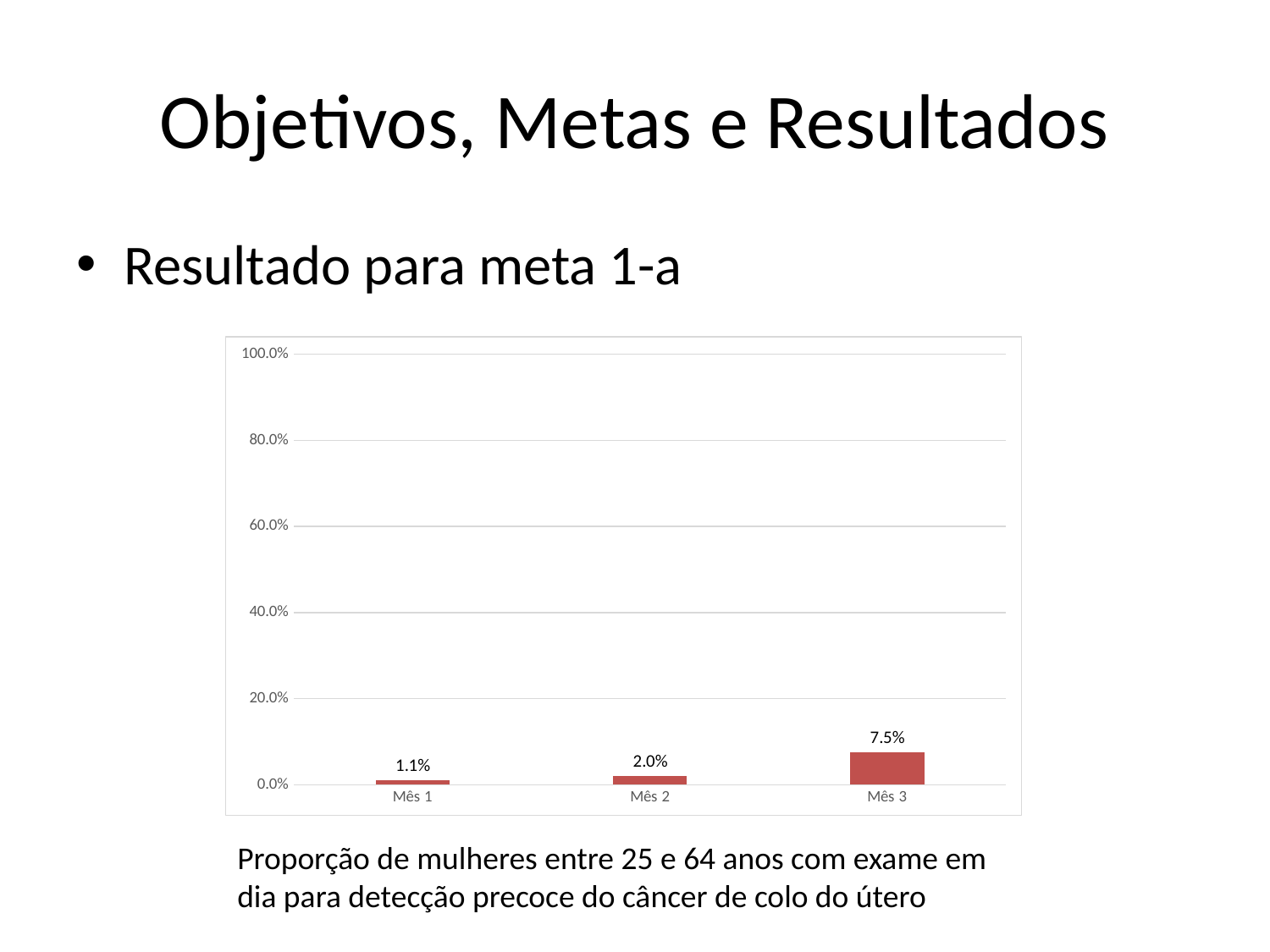

# Objetivos, Metas e Resultados
Resultado para meta 1-a

### Chart

| Category | Proporção de mulheres entre 25 e 64 anos com exame em dia para detecção precoce do câncer de colo do útero |
|---|---|
| Mês 1 | 0.010588235294117685 |
| Mês 2 | 0.020000000000000014 |
| Mês 3 | 0.07529411764705883 |
Proporção de mulheres entre 25 e 64 anos com exame em dia para detecção precoce do câncer de colo do útero